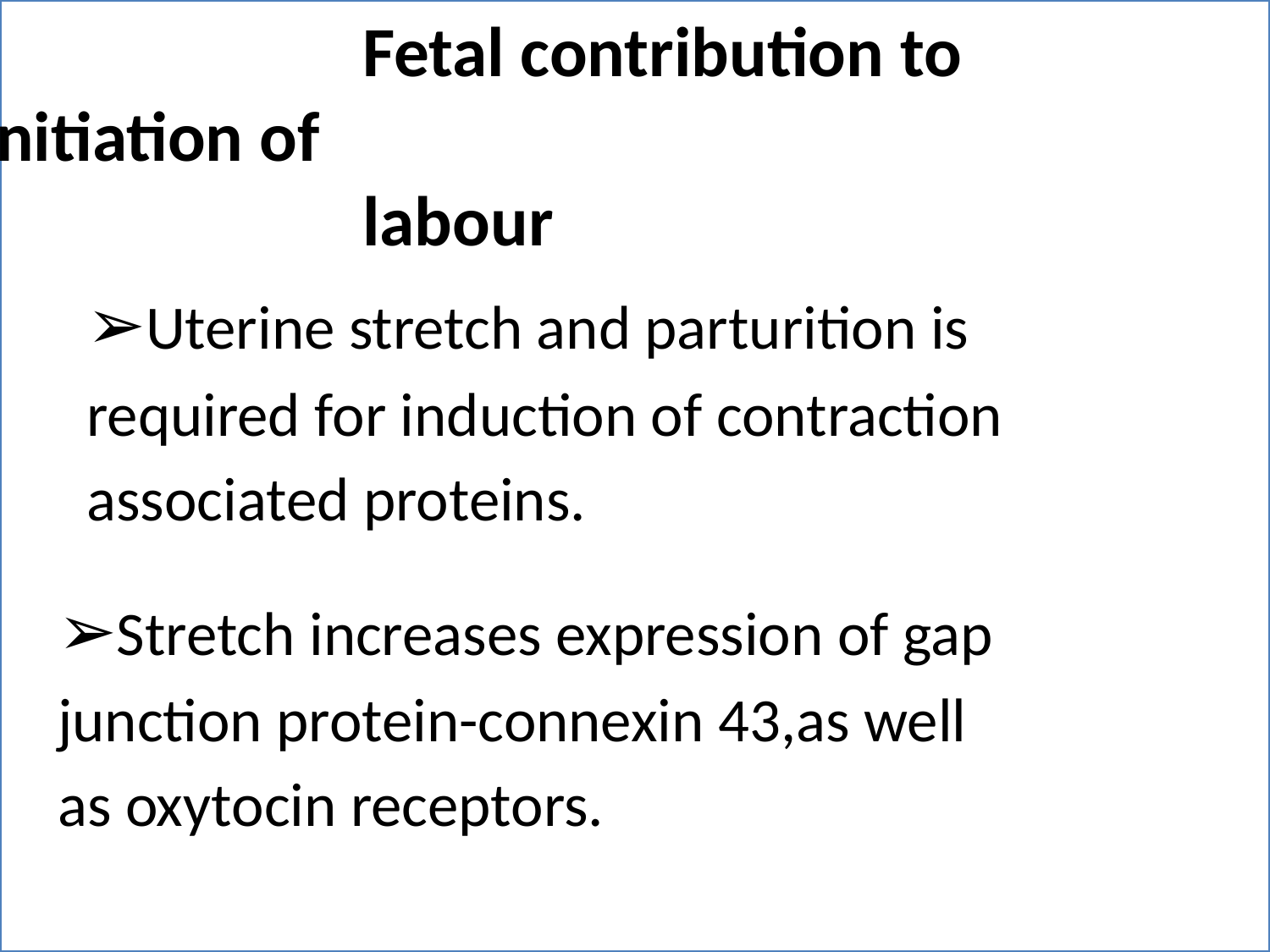

Fetal contribution to initiation of
labour
➢Uterine stretch and parturition is
required for induction of contraction
associated proteins.
➢Stretch increases expression of gap
junction protein-connexin 43,as well
as oxytocin receptors.